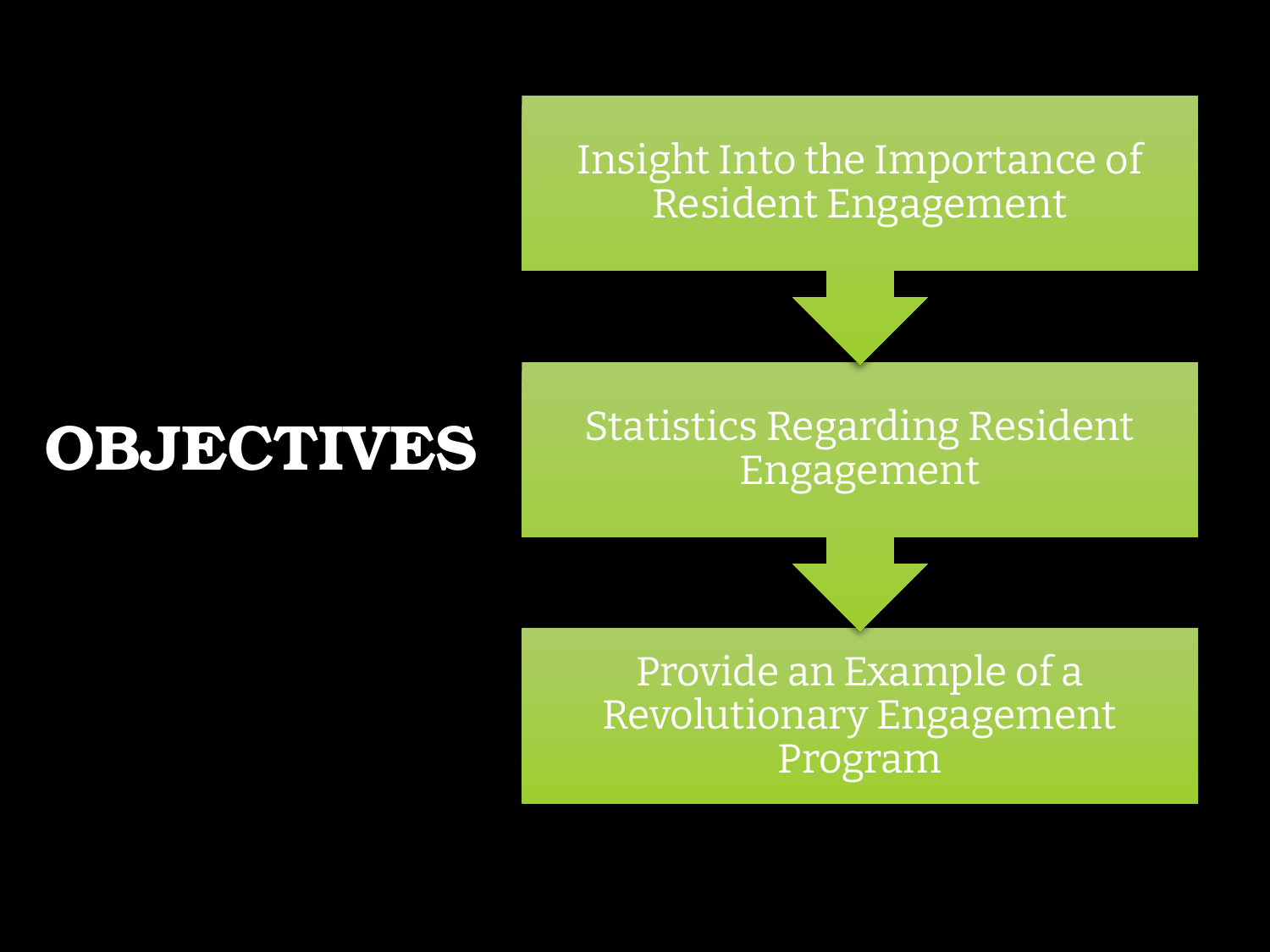

# Objectives
Provide an Example of a Revolutionary Engagement Program
Statistics Regarding Resident Engagement
Insight Into the Importance of Resident Engagement